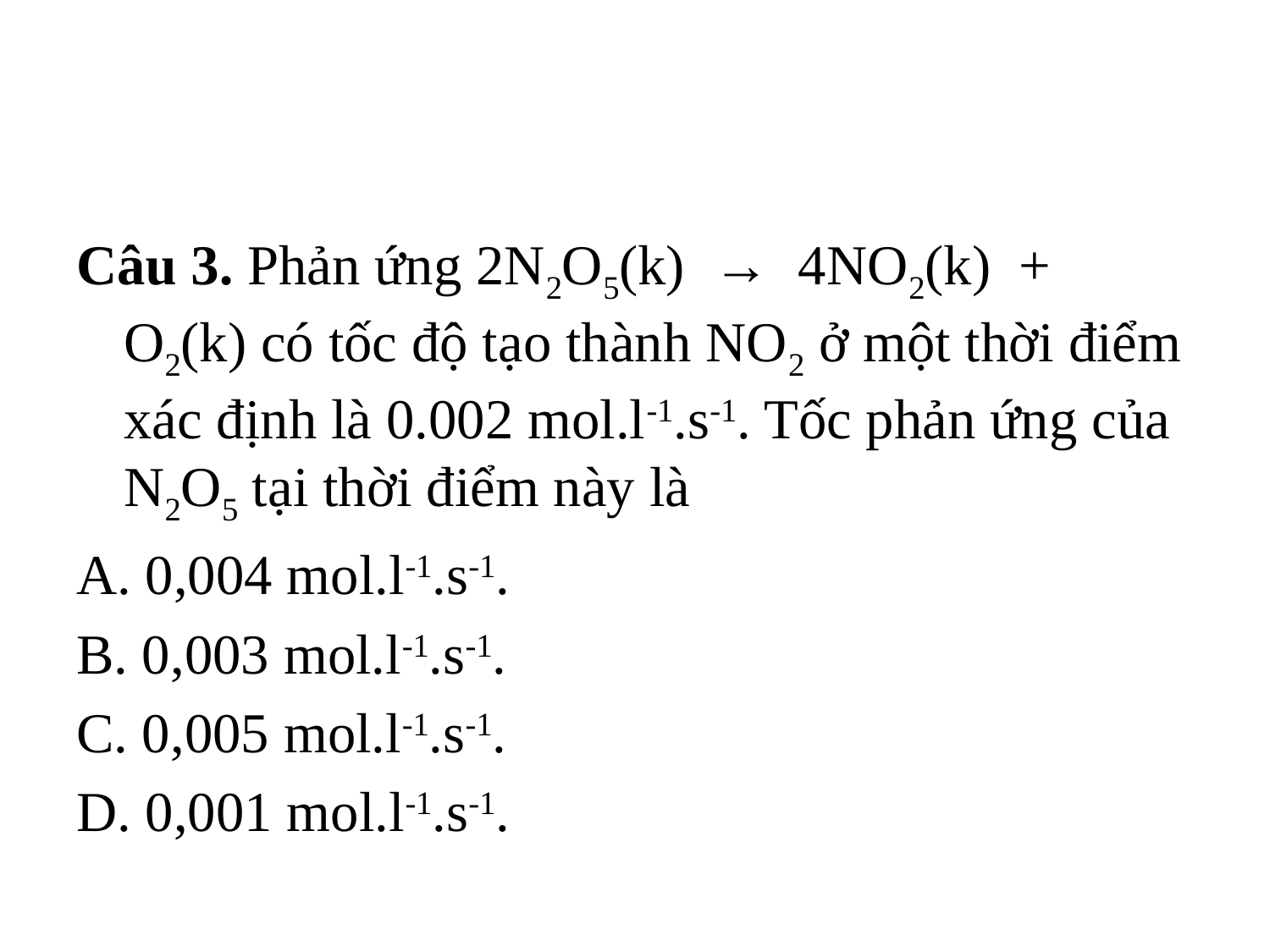

#
Câu 3. Phản ứng 2N2O5(k)  →  4NO2(k)  +  O2(k) có tốc độ tạo thành NO2 ở một thời điểm xác định là 0.002 mol.l-1.s-1. Tốc phản ứng của N2O5 tại thời điểm này là
A. 0,004 mol.l-1.s-1.
B. 0,003 mol.l-1.s-1.
C. 0,005 mol.l-1.s-1.
D. 0,001 mol.l-1.s-1.